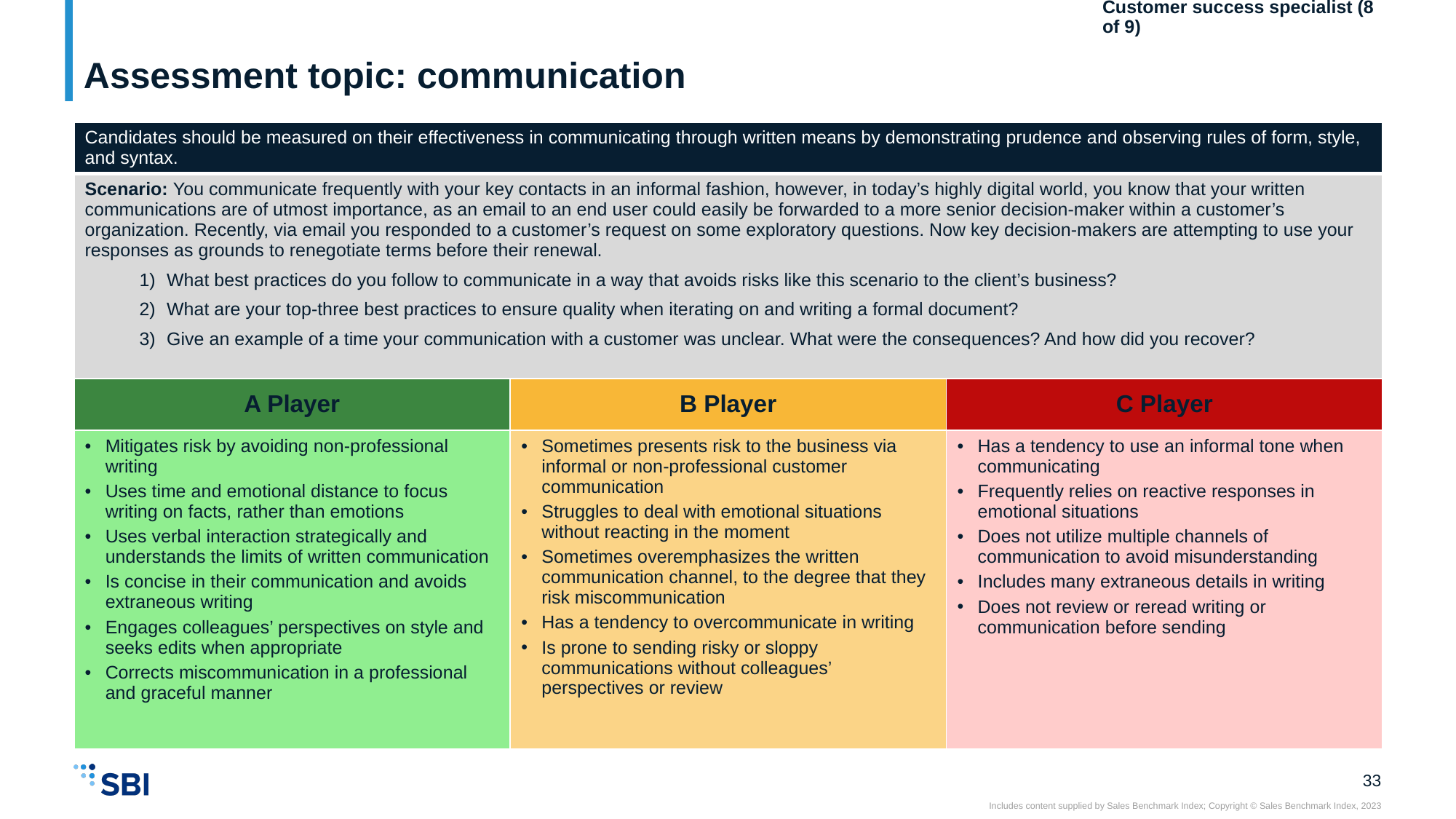

# Assessment topic: communication
Customer success specialist (8 of 9)
| Candidates should be measured on their effectiveness in communicating through written means by demonstrating prudence and observing rules of form, style, and syntax. |  |  |
| --- | --- | --- |
| Scenario: You communicate frequently with your key contacts in an informal fashion, however, in today’s highly digital world, you know that your written communications are of utmost importance, as an email to an end user could easily be forwarded to a more senior decision-maker within a customer’s organization. Recently, via email you responded to a customer’s request on some exploratory questions. Now key decision-makers are attempting to use your responses as grounds to renegotiate terms before their renewal. What best practices do you follow to communicate in a way that avoids risks like this scenario to the client’s business? What are your top-three best practices to ensure quality when iterating on and writing a formal document? Give an example of a time your communication with a customer was unclear. What were the consequences? And how did you recover? |  |  |
| A Player | B Player | C Player |
| Mitigates risk by avoiding non-professional writing Uses time and emotional distance to focus writing on facts, rather than emotions Uses verbal interaction strategically and understands the limits of written communication Is concise in their communication and avoids extraneous writing Engages colleagues’ perspectives on style and seeks edits when appropriate Corrects miscommunication in a professional and graceful manner | Sometimes presents risk to the business via informal or non-professional customer communication Struggles to deal with emotional situations without reacting in the moment Sometimes overemphasizes the written communication channel, to the degree that they risk miscommunication Has a tendency to overcommunicate in writing Is prone to sending risky or sloppy communications without colleagues’ perspectives or review | Has a tendency to use an informal tone when communicating Frequently relies on reactive responses in emotional situations Does not utilize multiple channels of communication to avoid misunderstanding Includes many extraneous details in writing Does not review or reread writing or communication before sending |